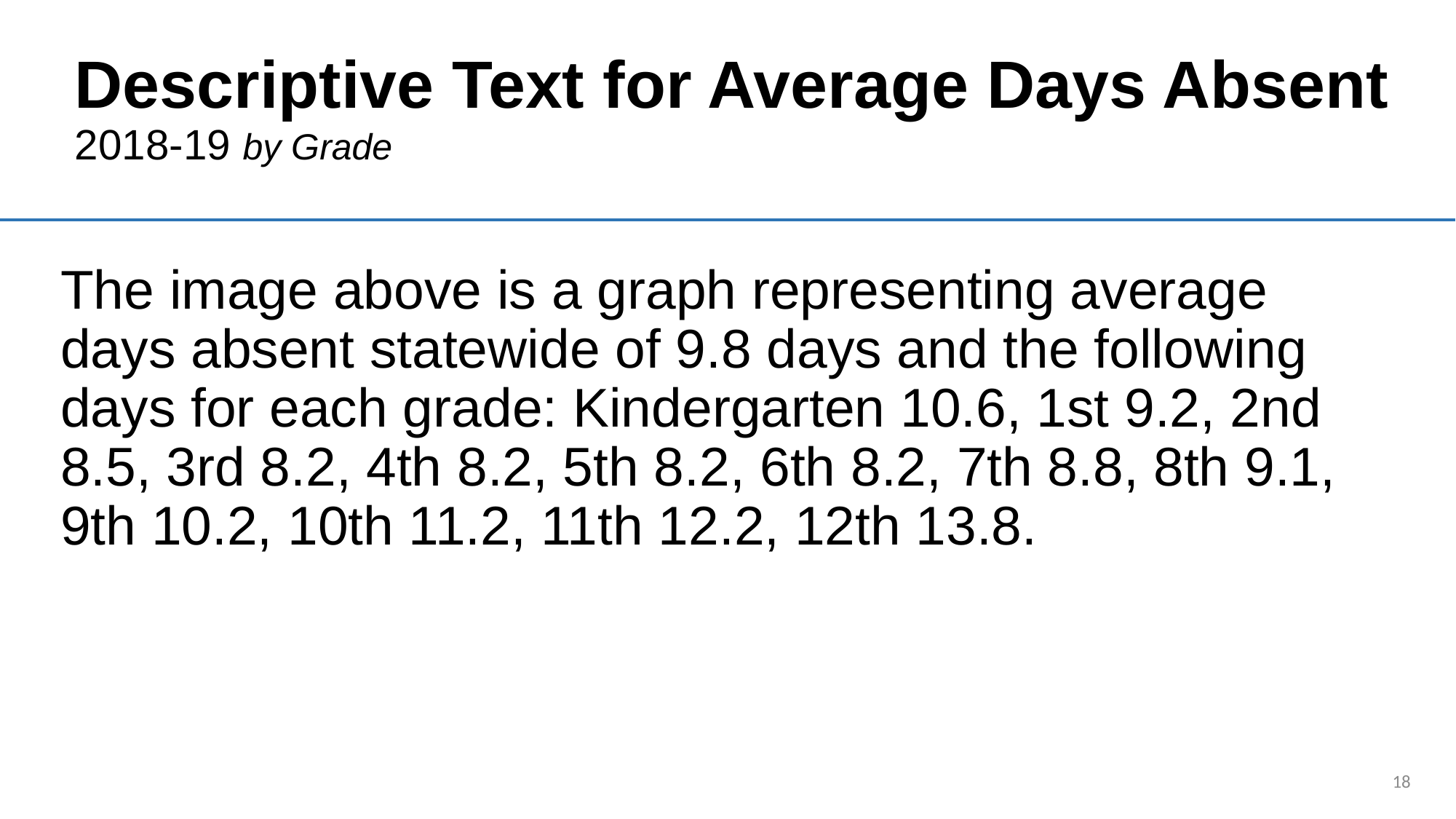

# Descriptive Text for Average Days Absent  2018-19 by Grade
The image above is a graph representing average days absent statewide of 9.8 days and the following days for each grade: Kindergarten 10.6, 1st 9.2, 2nd 8.5, 3rd 8.2, 4th 8.2, 5th 8.2, 6th 8.2, 7th 8.8, 8th 9.1, 9th 10.2, 10th 11.2, 11th 12.2, 12th 13.8.
18